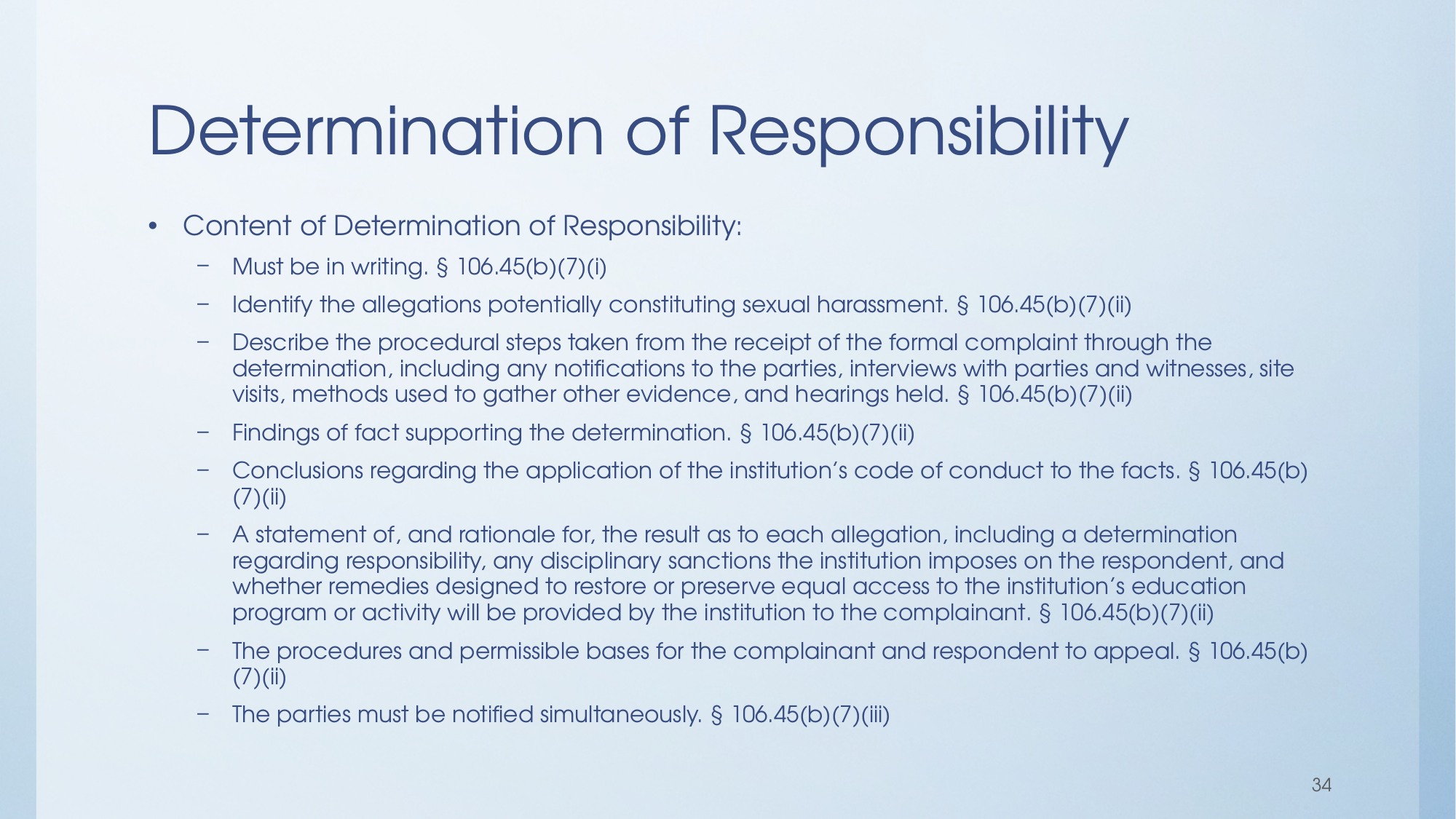

# Determination of Responsibility
Content of Determination of Responsibility:
Must be in writing. § 106.45(b)(7)(i)
Identify the allegations potentially constituting sexual harassment. § 106.45(b)(7)(ii)
Describe the procedural steps taken from the receipt of the formal complaint through the determination, including any notifications to the parties, interviews with parties and witnesses, site visits, methods used to gather other evidence, and hearings held. § 106.45(b)(7)(ii)
Findings of fact supporting the determination. § 106.45(b)(7)(ii)
Conclusions regarding the application of the institution’s code of conduct to the facts. § 106.45(b)(7)(ii)
A statement of, and rationale for, the result as to each allegation, including a determination regarding responsibility, any disciplinary sanctions the institution imposes on the respondent, and whether remedies designed to restore or preserve equal access to the institution’s education program or activity will be provided by the institution to the complainant. § 106.45(b)(7)(ii)
The procedures and permissible bases for the complainant and respondent to appeal. § 106.45(b)(7)(ii)
The parties must be notified simultaneously. § 106.45(b)(7)(iii)
34